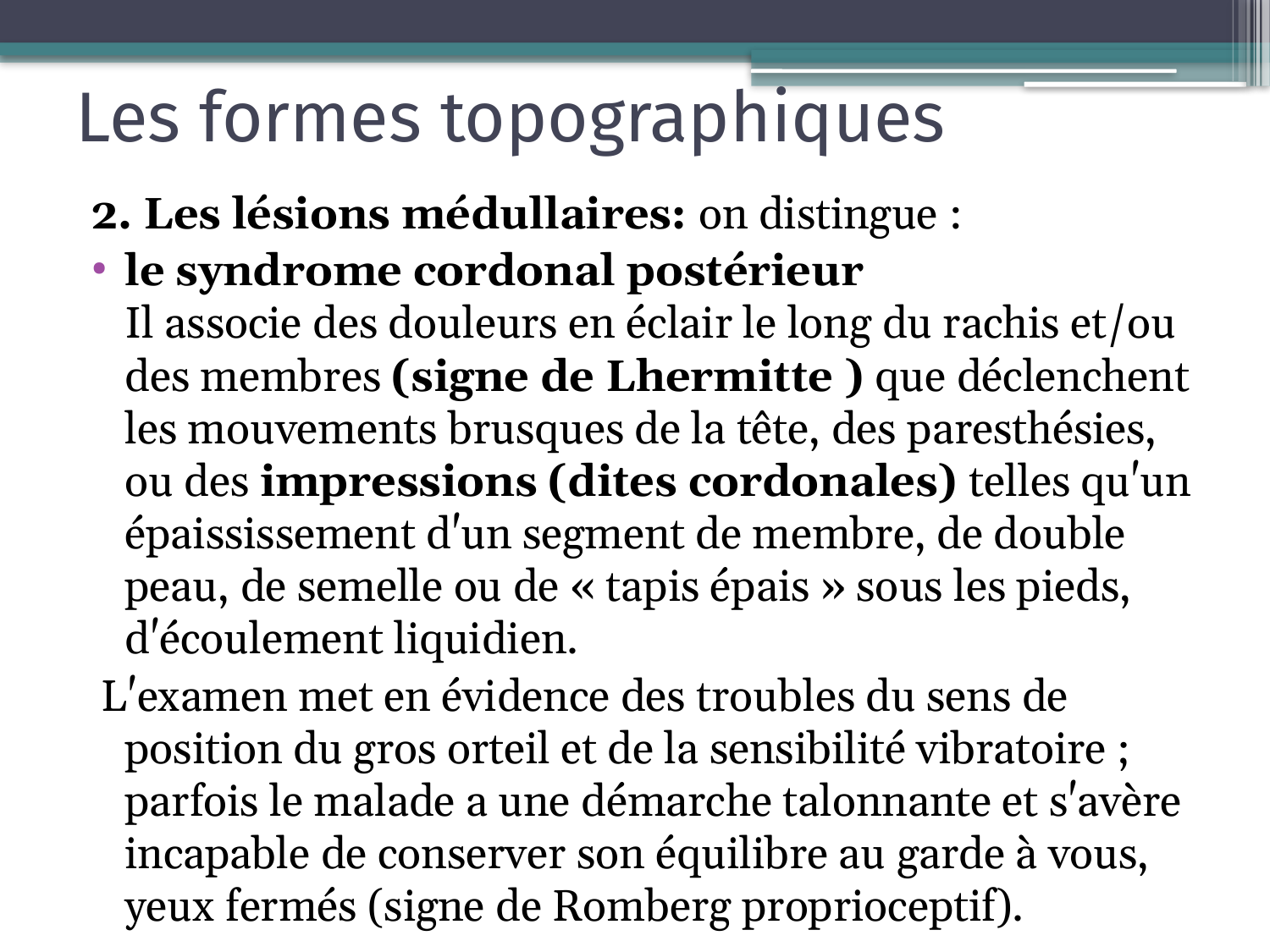

# Les formes topographiques
2. Les lésions médullaires: on distingue :
le syndrome cordonal postérieur
Il associe des douleurs en éclair le long du rachis et/ou des membres (signe de Lhermitte ) que déclenchent les mouvements brusques de la tête, des paresthésies, ou des impressions (dites cordonales) telles qu'un épaississement d'un segment de membre, de double peau, de semelle ou de « tapis épais » sous les pieds, d'écoulement liquidien.
 L'examen met en évidence des troubles du sens de position du gros orteil et de la sensibilité vibratoire ; parfois le malade a une démarche talonnante et s'avère incapable de conserver son équilibre au garde à vous, yeux fermés (signe de Romberg proprioceptif).